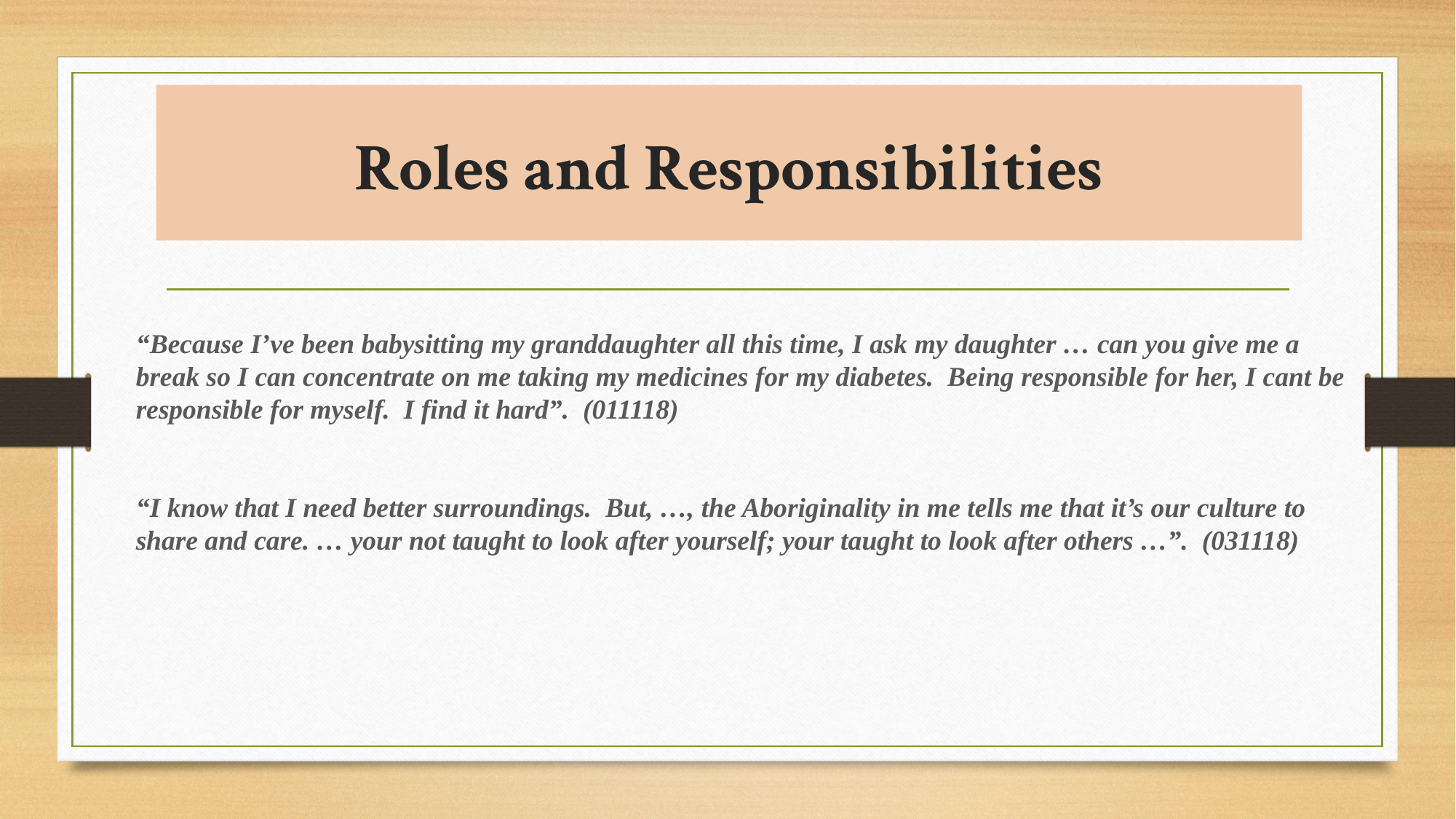

# Roles and Responsibilities
“Because I’ve been babysitting my granddaughter all this time, I ask my daughter … can you give me a break so I can concentrate on me taking my medicines for my diabetes.  Being responsible for her, I cant be responsible for myself.  I find it hard”.  (011118)

“I know that I need better surroundings.  But, …, the Aboriginality in me tells me that it’s our culture to share and care. … your not taught to look after yourself; your taught to look after others …”.  (031118)